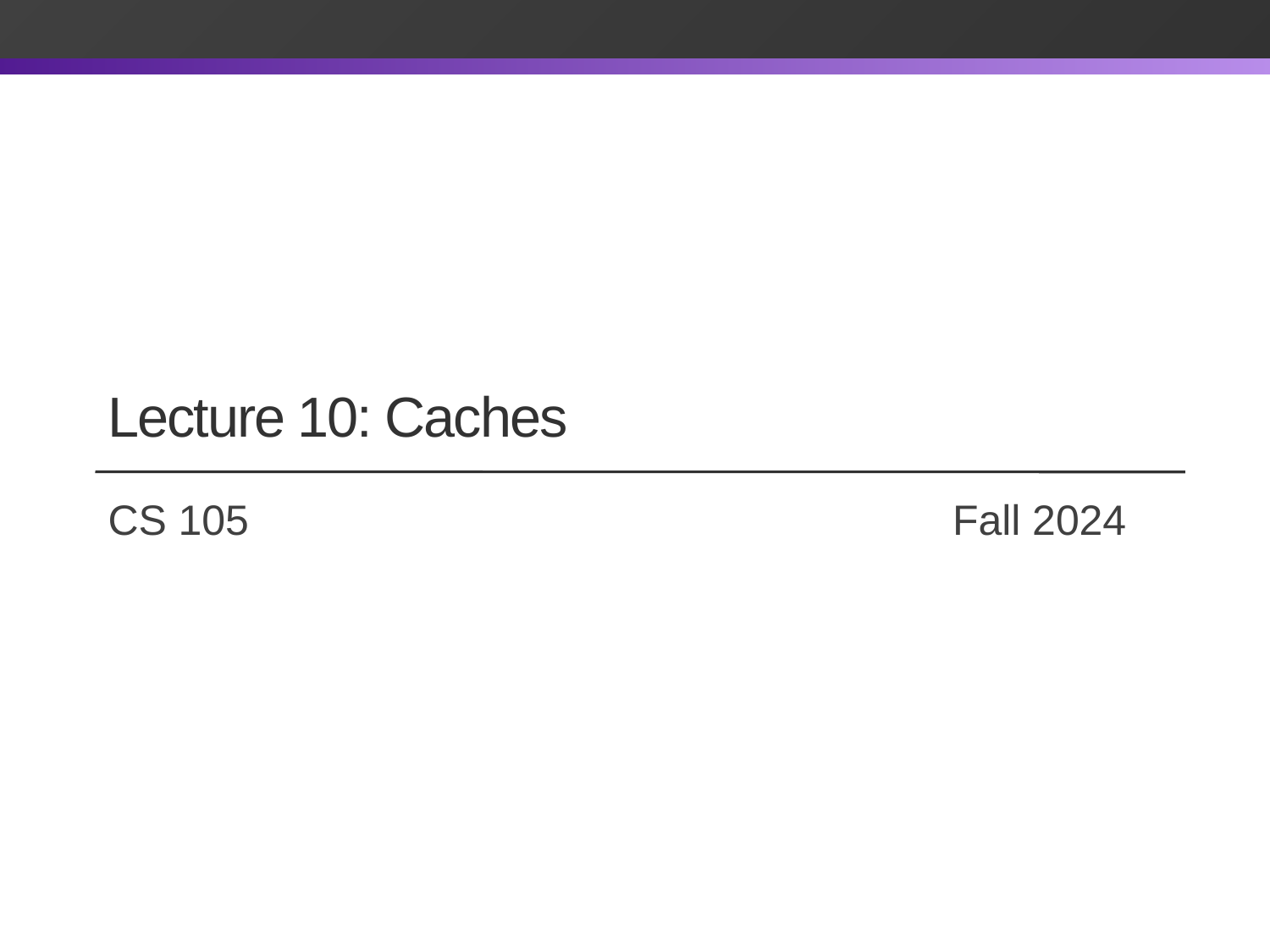

# Lecture 10: Caches
CS 105		       		         	       Fall 2024